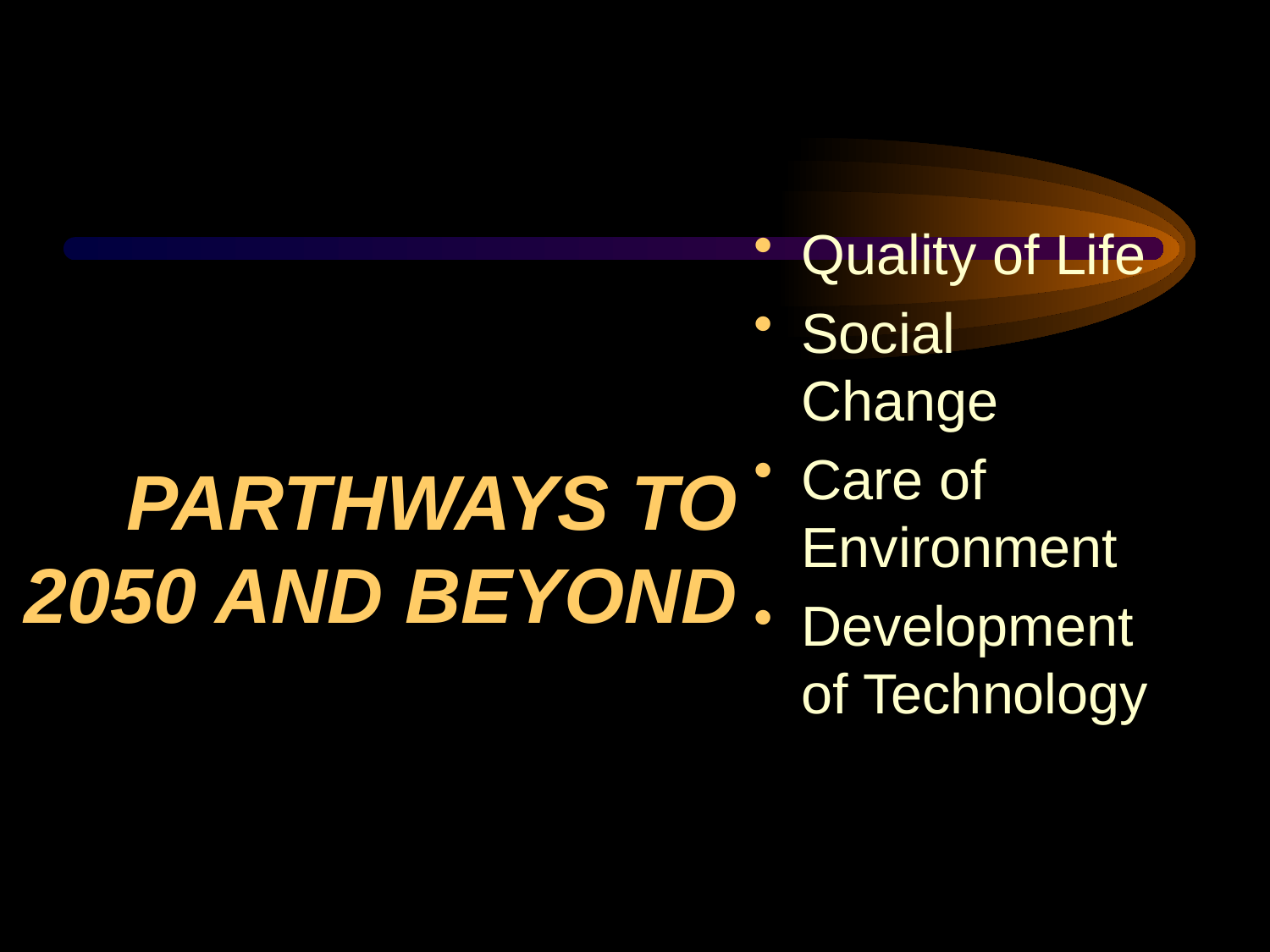

Quality of Life
Social Change
Care of Environment
Development of Technology
# PARTHWAYS TO 2050 AND BEYOND